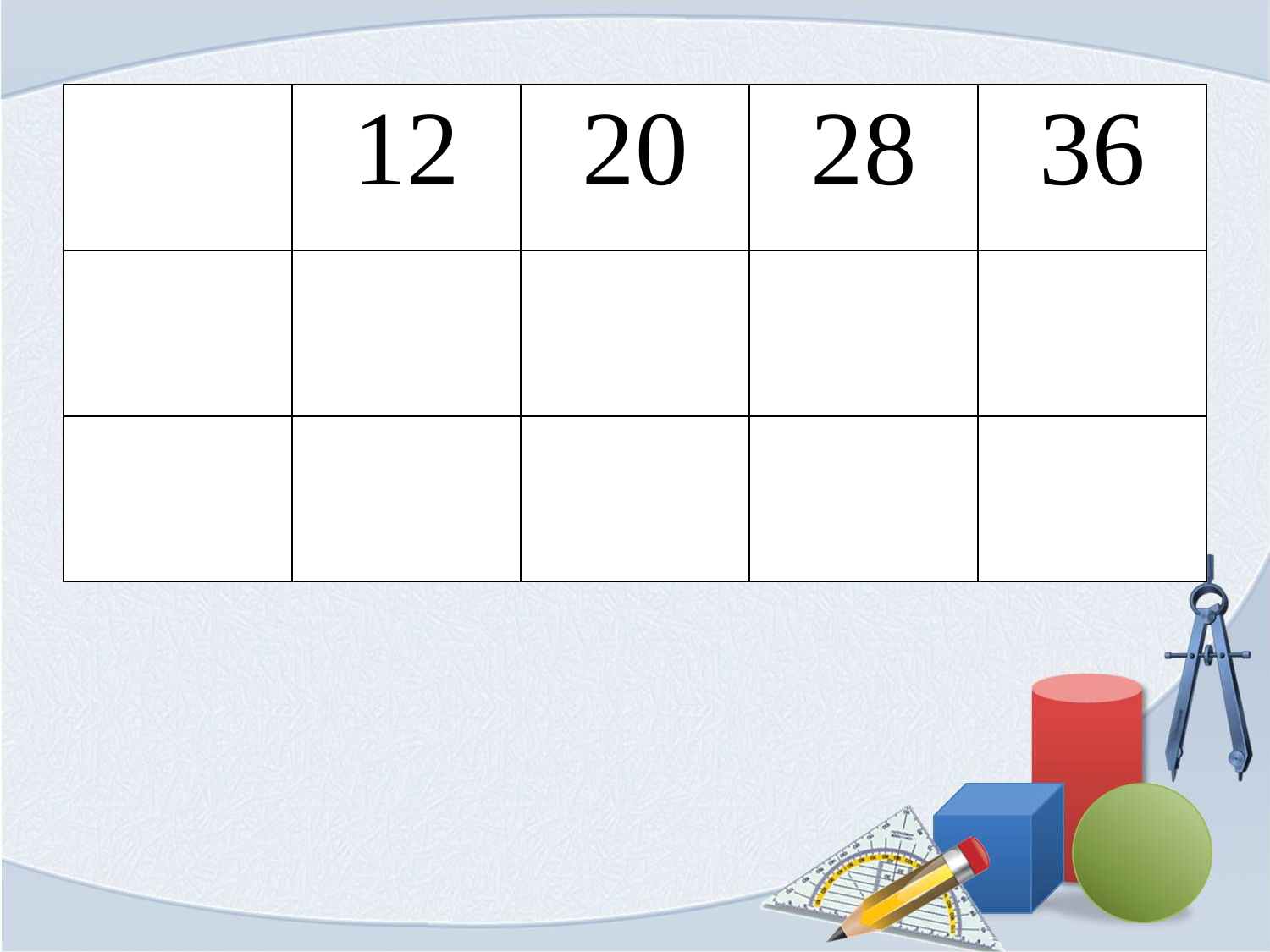

#
|  | 12 | 20 | 28 | 36 |
| --- | --- | --- | --- | --- |
| Уменьши в 4 раза | 3 | 5 | 7 | 9 |
| Увеличь в 7 раз | 21 | 35 | 49 | 63 |